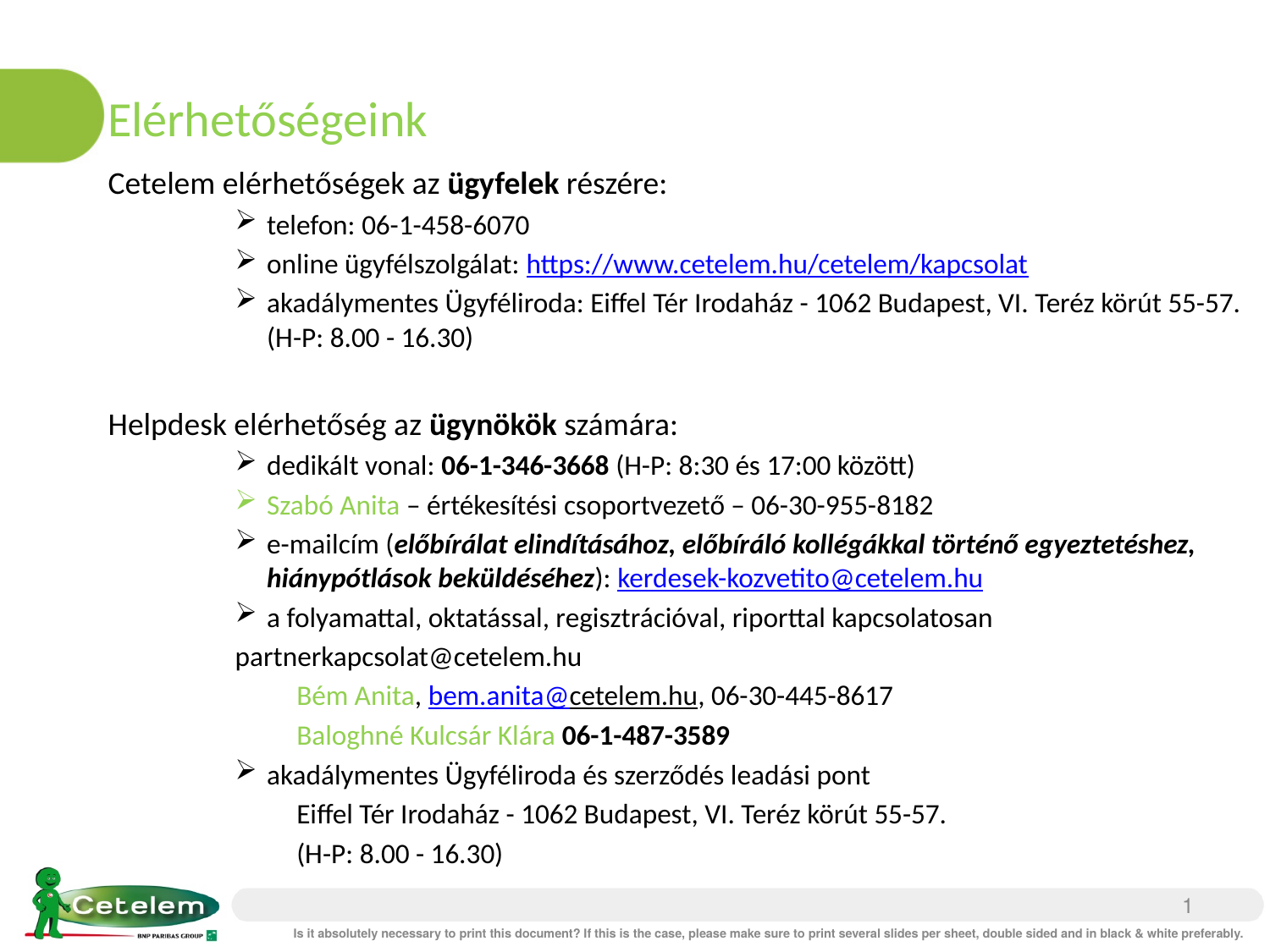

Elérhetőségeink
Cetelem elérhetőségek az ügyfelek részére:
telefon: 06-1-458-6070
online ügyfélszolgálat: https://www.cetelem.hu/cetelem/kapcsolat
akadálymentes Ügyféliroda: Eiffel Tér Irodaház - 1062 Budapest, VI. Teréz körút 55-57. (H-P: 8.00 - 16.30)

Helpdesk elérhetőség az ügynökök számára:
dedikált vonal: 06-1-346-3668 (H-P: 8:30 és 17:00 között)
Szabó Anita – értékesítési csoportvezető – 06-30-955-8182
e-mailcím (előbírálat elindításához, előbíráló kollégákkal történő egyeztetéshez, hiánypótlások beküldéséhez): kerdesek-kozvetito@cetelem.hu
a folyamattal, oktatással, regisztrációval, riporttal kapcsolatosan
partnerkapcsolat@cetelem.hu
	Bém Anita, bem.anita@cetelem.hu, 06-30-445-8617
	Baloghné Kulcsár Klára 06-1-487-3589
akadálymentes Ügyféliroda és szerződés leadási pont
	Eiffel Tér Irodaház - 1062 Budapest, VI. Teréz körút 55-57.
	(H-P: 8.00 - 16.30)

1